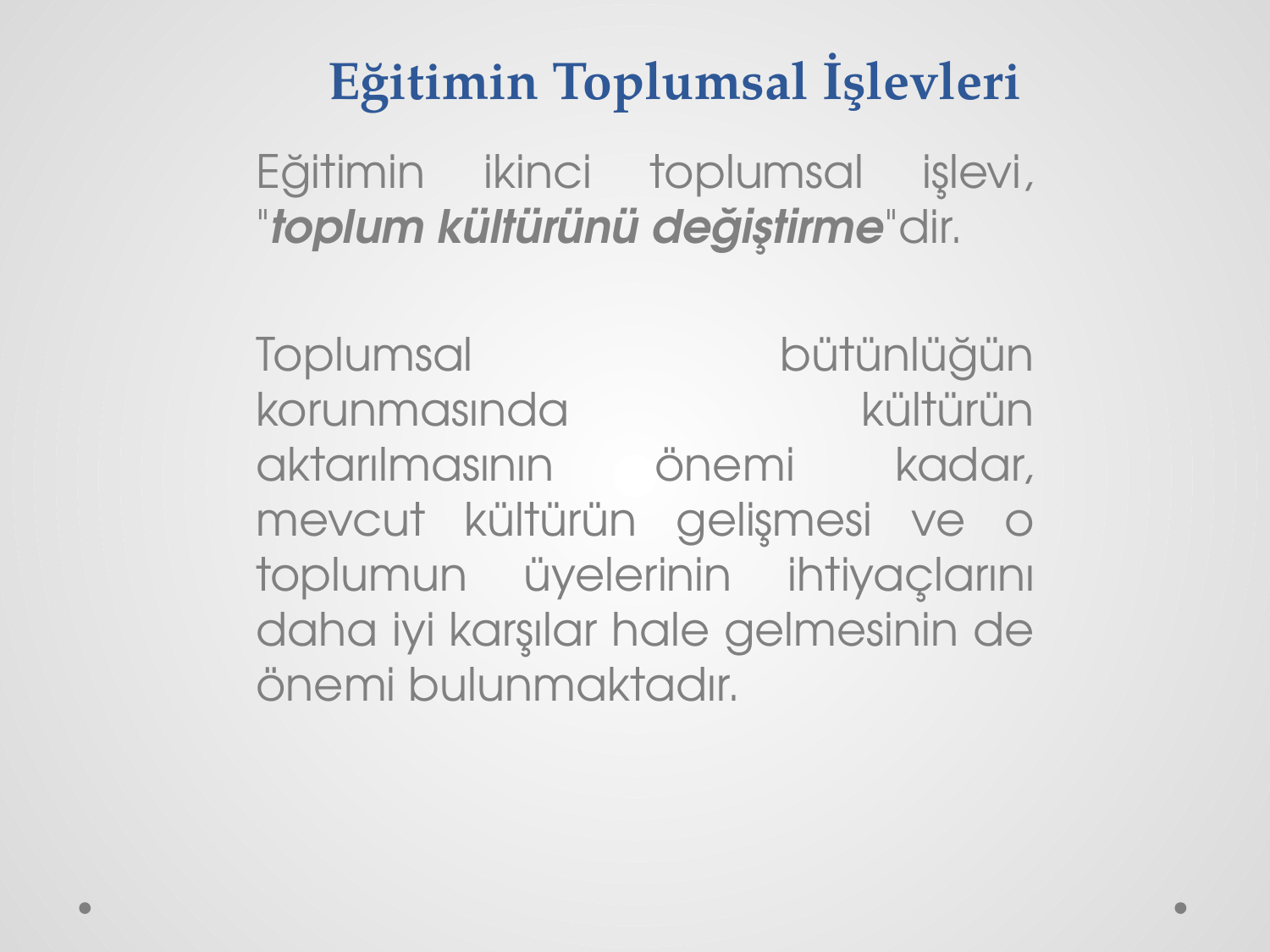

# Eğitimin Toplumsal İşlevleri
Eğitimin ikinci toplumsal işlevi, "toplum kültürünü değiştirme"dir.

Toplumsal bütünlüğün korunmasında kültürün aktarılmasının önemi kadar, mevcut kültürün gelişmesi ve o toplumun üyelerinin ihtiyaçlarını daha iyi karşılar hale gelmesinin de önemi bulunmaktadır.